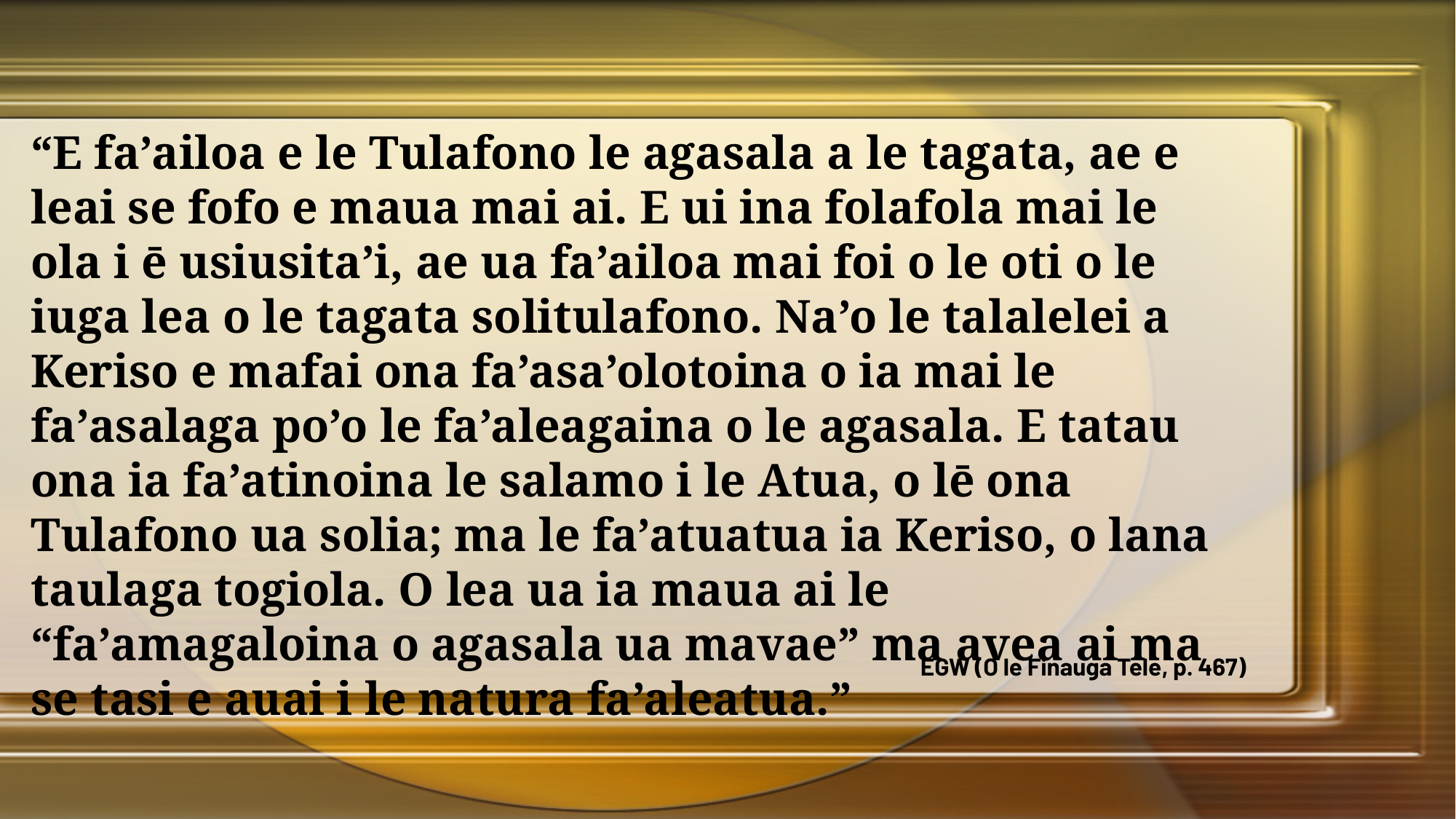

“E fa’ailoa e le Tulafono le agasala a le tagata, ae e leai se fofo e maua mai ai. E ui ina folafola mai le ola i ē usiusita’i, ae ua fa’ailoa mai foi o le oti o le iuga lea o le tagata solitulafono. Na’o le talalelei a Keriso e mafai ona fa’asa’olotoina o ia mai le fa’asalaga po’o le fa’aleagaina o le agasala. E tatau ona ia fa’atinoina le salamo i le Atua, o lē ona Tulafono ua solia; ma le fa’atuatua ia Keriso, o lana taulaga togiola. O lea ua ia maua ai le “fa’amagaloina o agasala ua mavae” ma avea ai ma se tasi e auai i le natura fa’aleatua.”
EGW (O le Finauga Tele, p. 467)